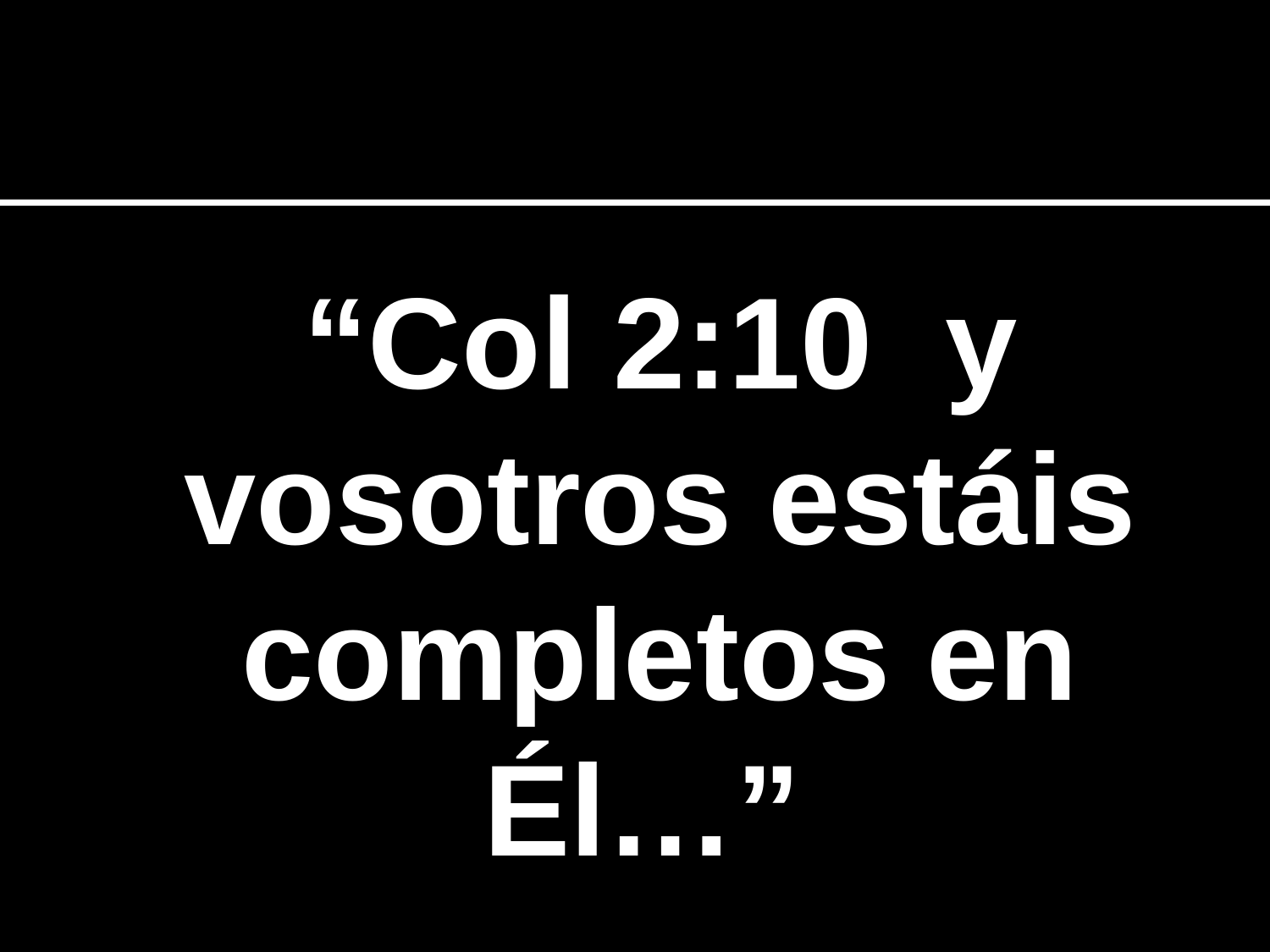

#
	“Col 2:10  y vosotros estáis completos en Él…”